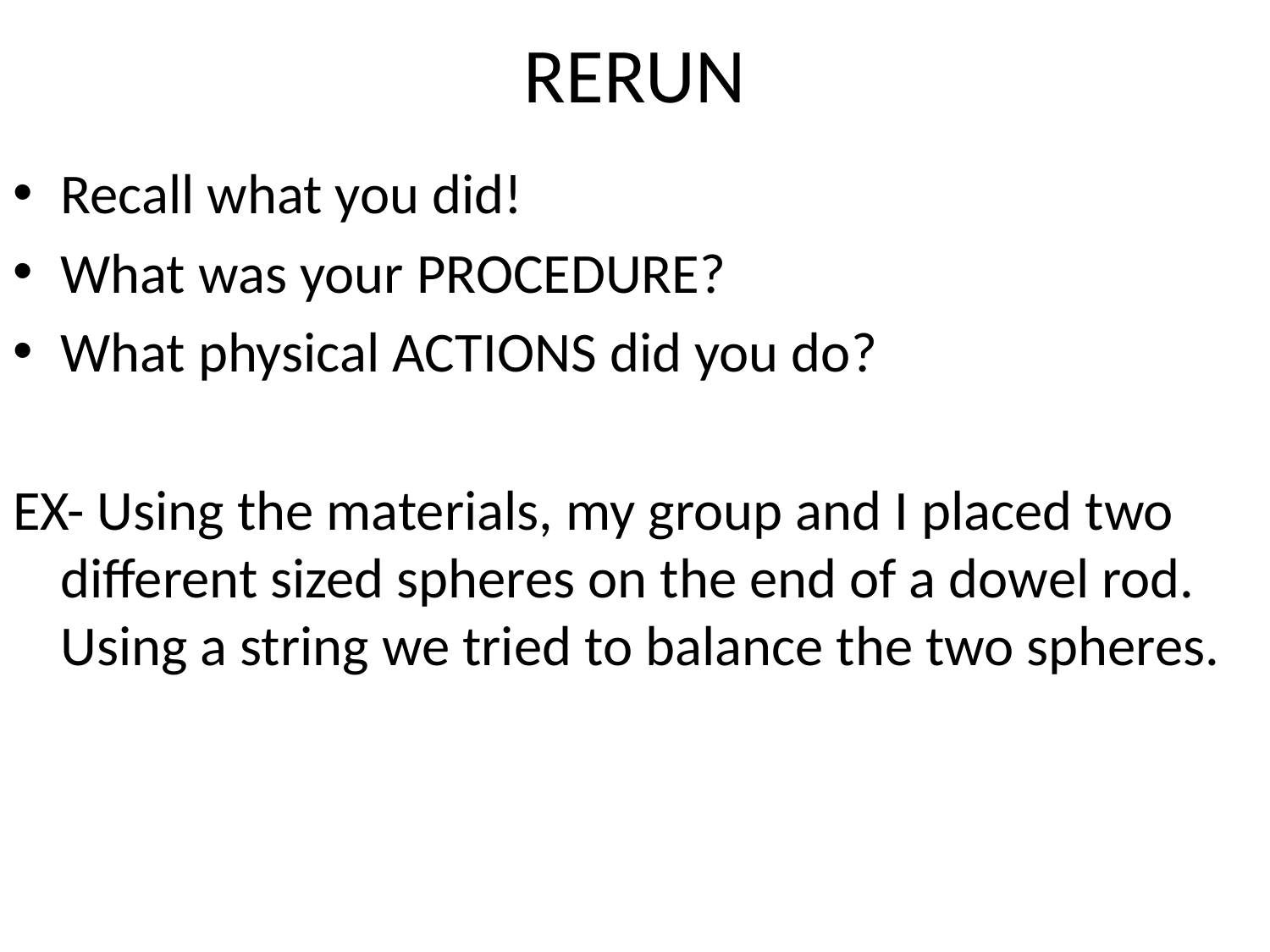

# RERUN
Recall what you did!
What was your PROCEDURE?
What physical ACTIONS did you do?

EX- Using the materials, my group and I placed two different sized spheres on the end of a dowel rod.  Using a string we tried to balance the two spheres.